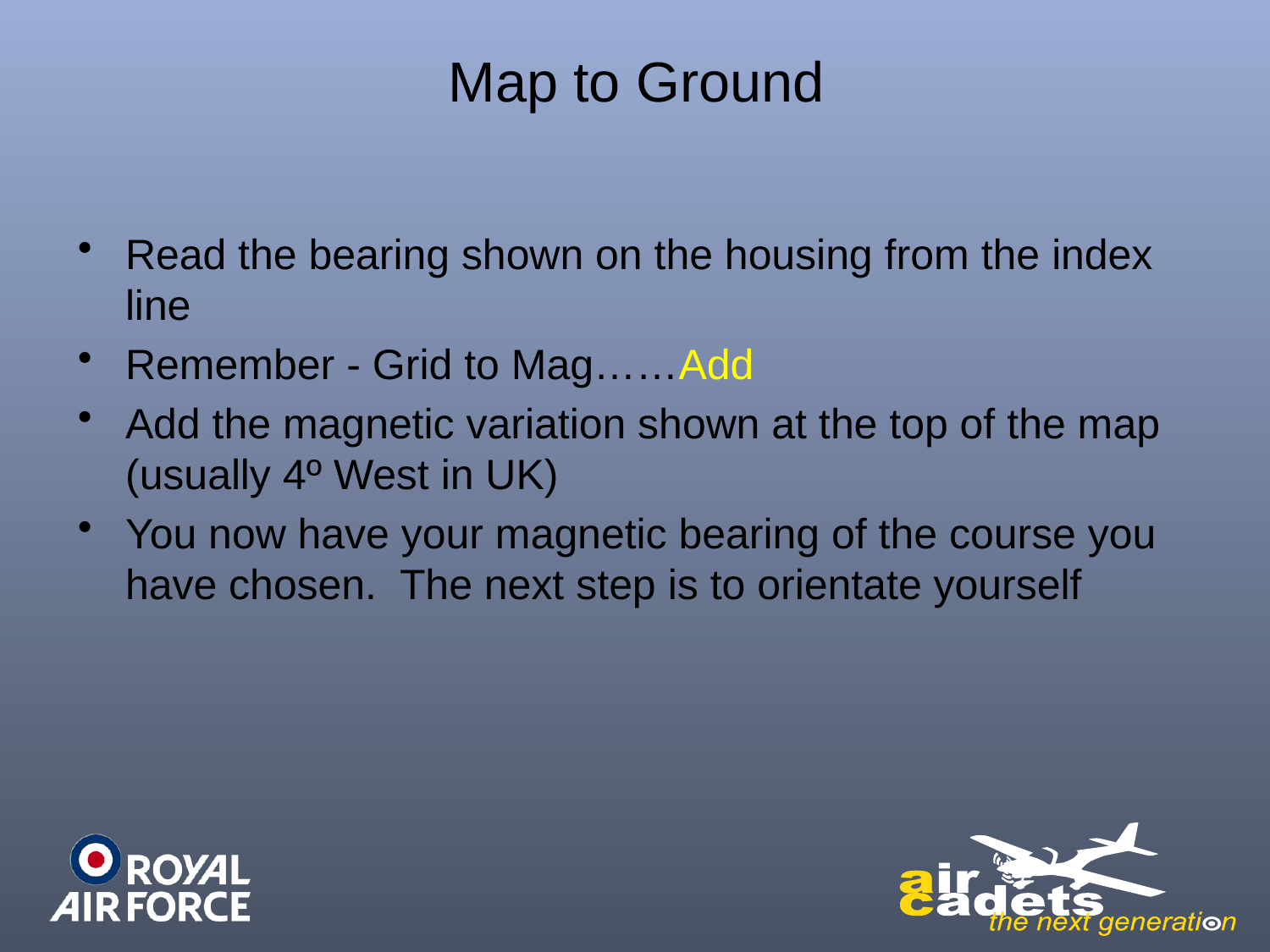

# Map to Ground
Read the bearing shown on the housing from the index line
Remember - Grid to Mag……Add
Add the magnetic variation shown at the top of the map (usually 4º West in UK)
You now have your magnetic bearing of the course you have chosen.  The next step is to orientate yourself